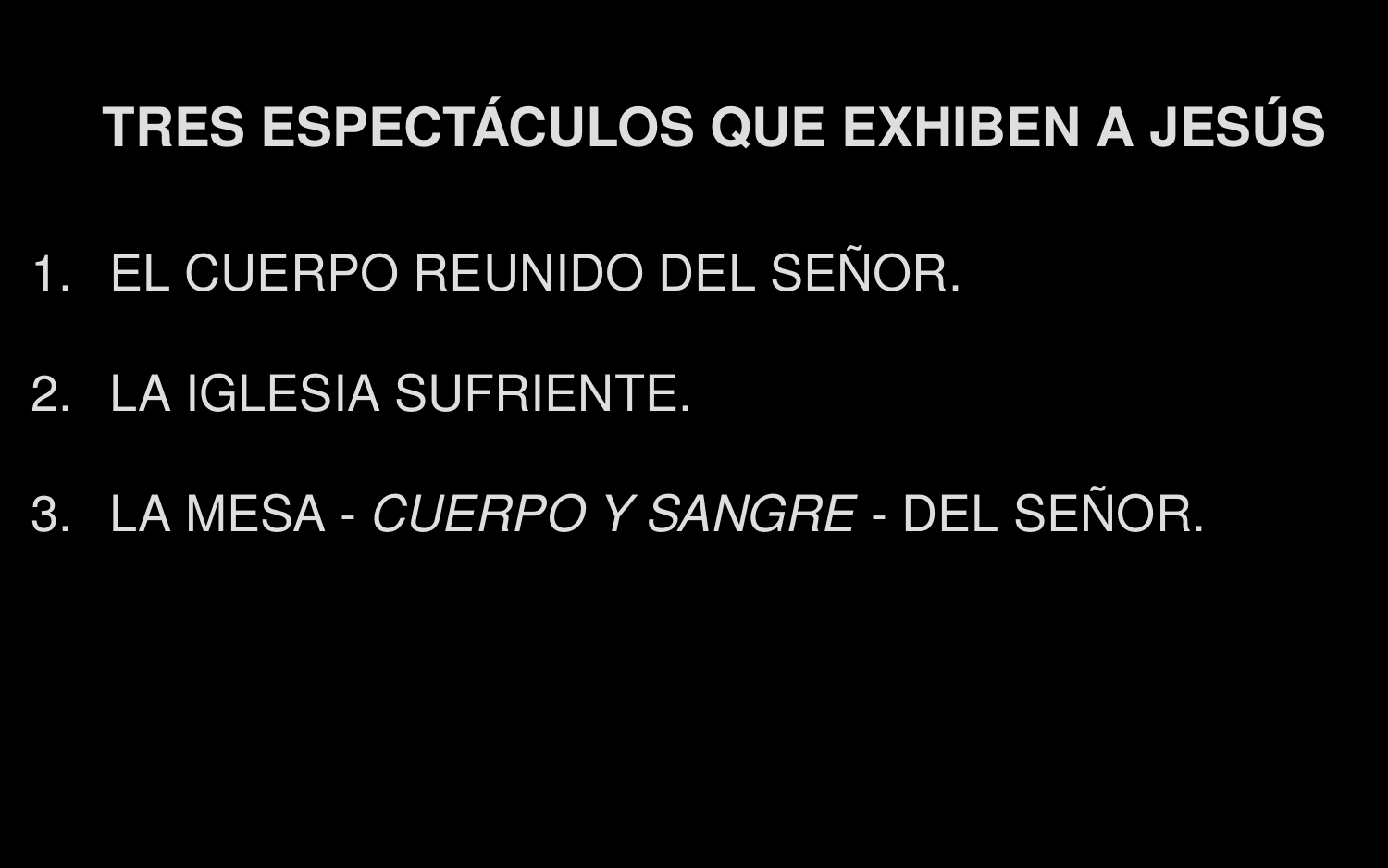

TRES ESPECTÁCULOS QUE EXHIBEN A JESÚS

EL CUERPO REUNIDO DEL SEÑOR.

LA IGLESIA SUFRIENTE.

LA MESA - CUERPO Y SANGRE - DEL SEÑOR.